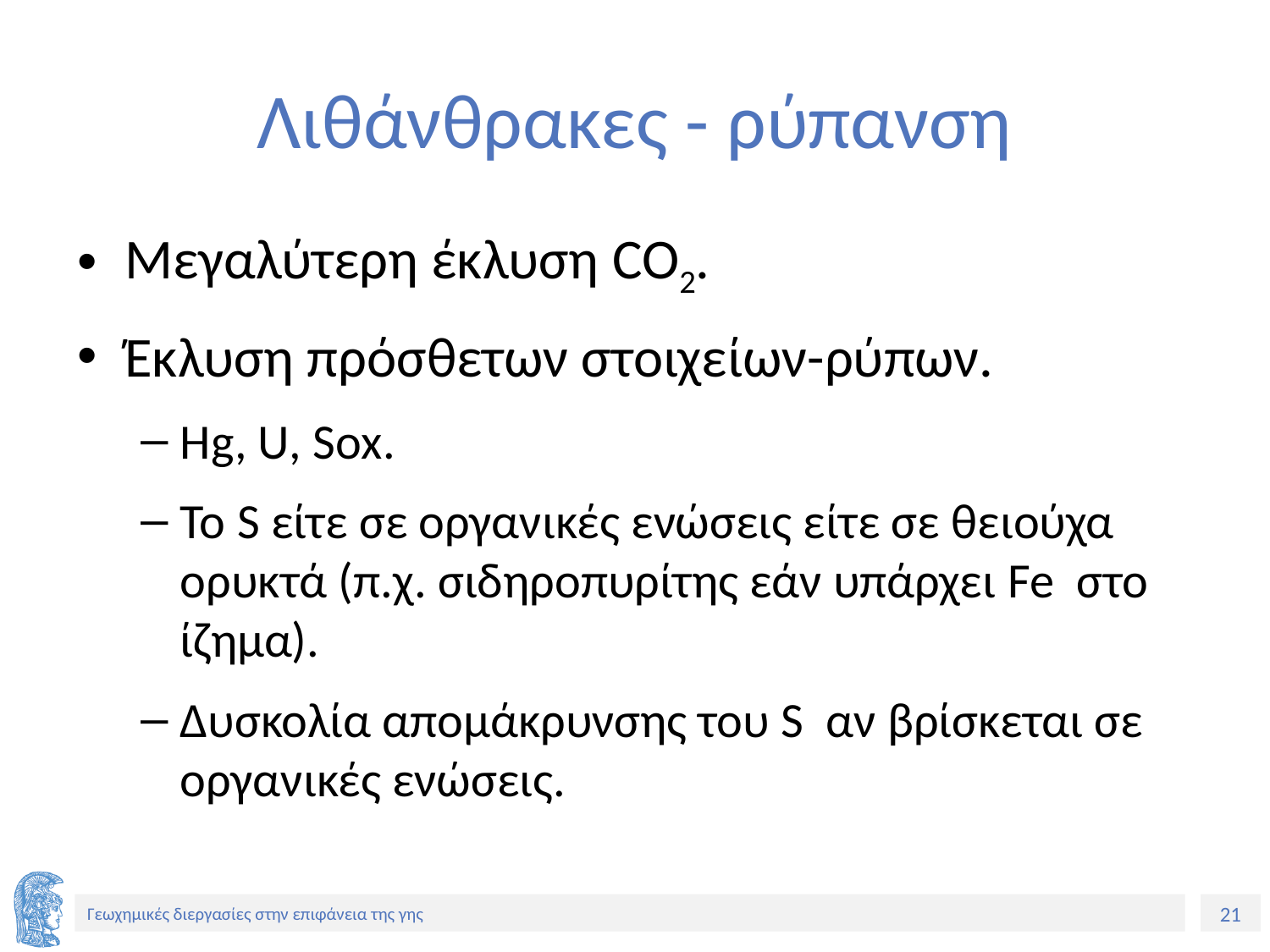

# Λιθάνθρακες - ρύπανση
Μεγαλύτερη έκλυση CO2.
Έκλυση πρόσθετων στοιχείων-ρύπων.
Hg, U, Sοx.
Το S είτε σε οργανικές ενώσεις είτε σε θειούχα ορυκτά (π.χ. σιδηροπυρίτης εάν υπάρχει Fe  στο ίζημα).
Δυσκολία απομάκρυνσης του S  αν βρίσκεται σε οργανικές ενώσεις.